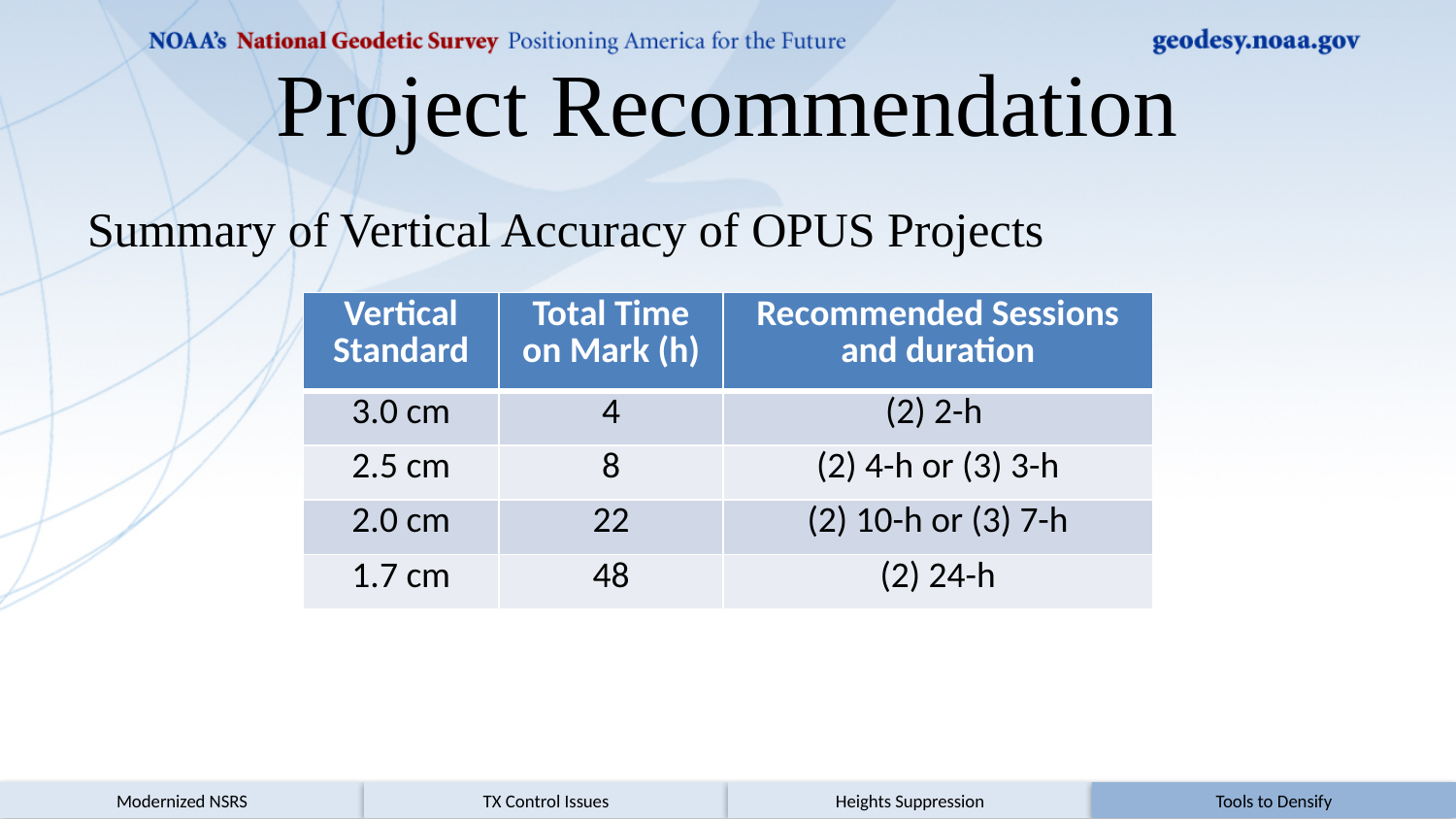

# Project Recommendation
Summary of Vertical Accuracy of OPUS Projects
| Vertical Standard | Total Time on Mark (h) | Recommended Sessions and duration |
| --- | --- | --- |
| 3.0 cm | 4 | (2) 2-h |
| 2.5 cm | 8 | (2) 4-h or (3) 3-h |
| 2.0 cm | 22 | (2) 10-h or (3) 7-h |
| 1.7 cm | 48 | (2) 24-h |
Modernized NSRS
TX Control Issues
Heights Suppression
Tools to Densify